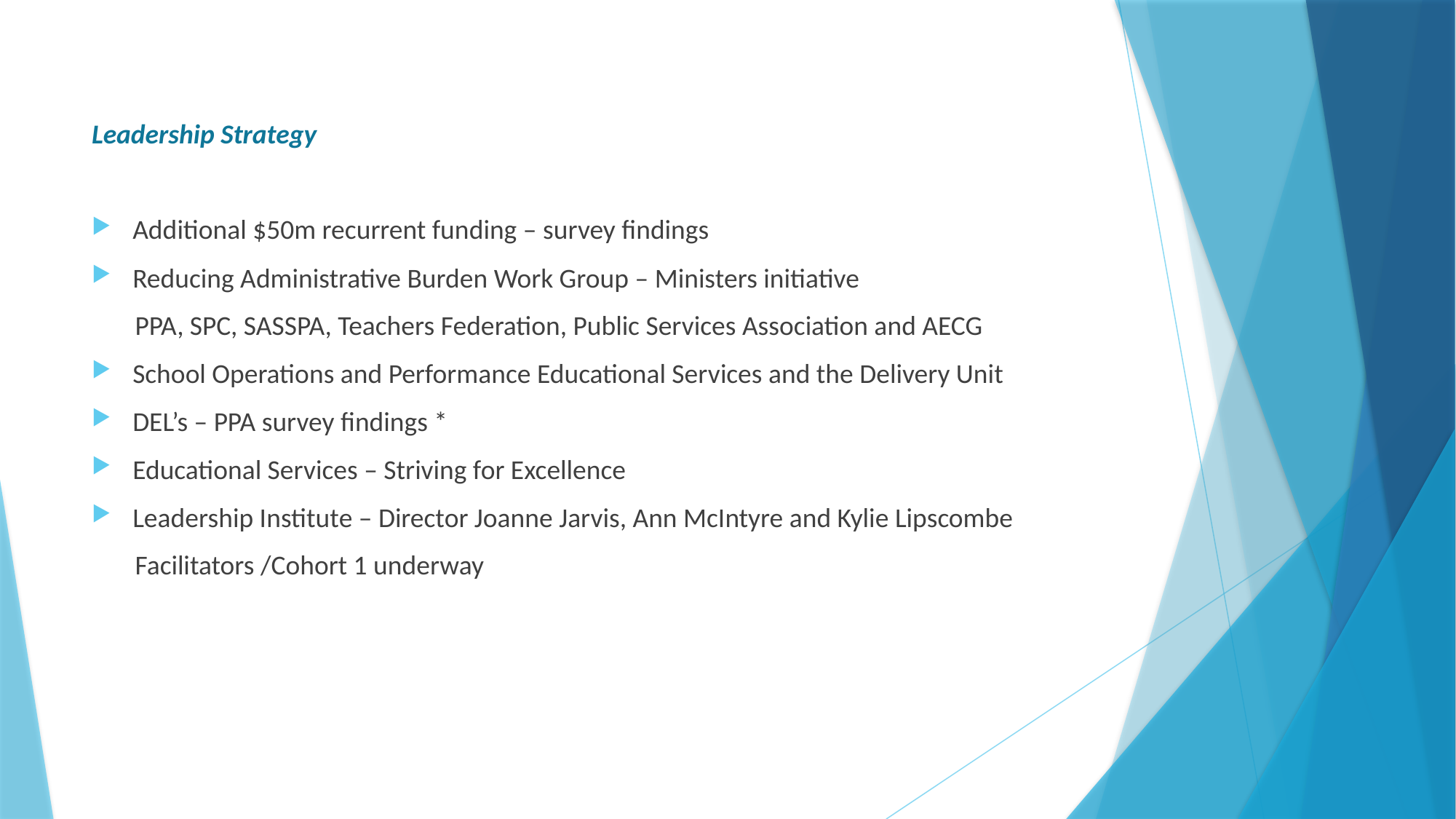

Leadership Strategy

Additional $50m recurrent funding – survey findings
Reducing Administrative Burden Work Group – Ministers initiative
       PPA, SPC, SASSPA, Teachers Federation, Public Services Association and AECG
School Operations and Performance Educational Services and the Delivery Unit
DEL’s – PPA survey findings *
Educational Services – Striving for Excellence
Leadership Institute – Director Joanne Jarvis, Ann McIntyre and Kylie Lipscombe
       Facilitators /Cohort 1 underway